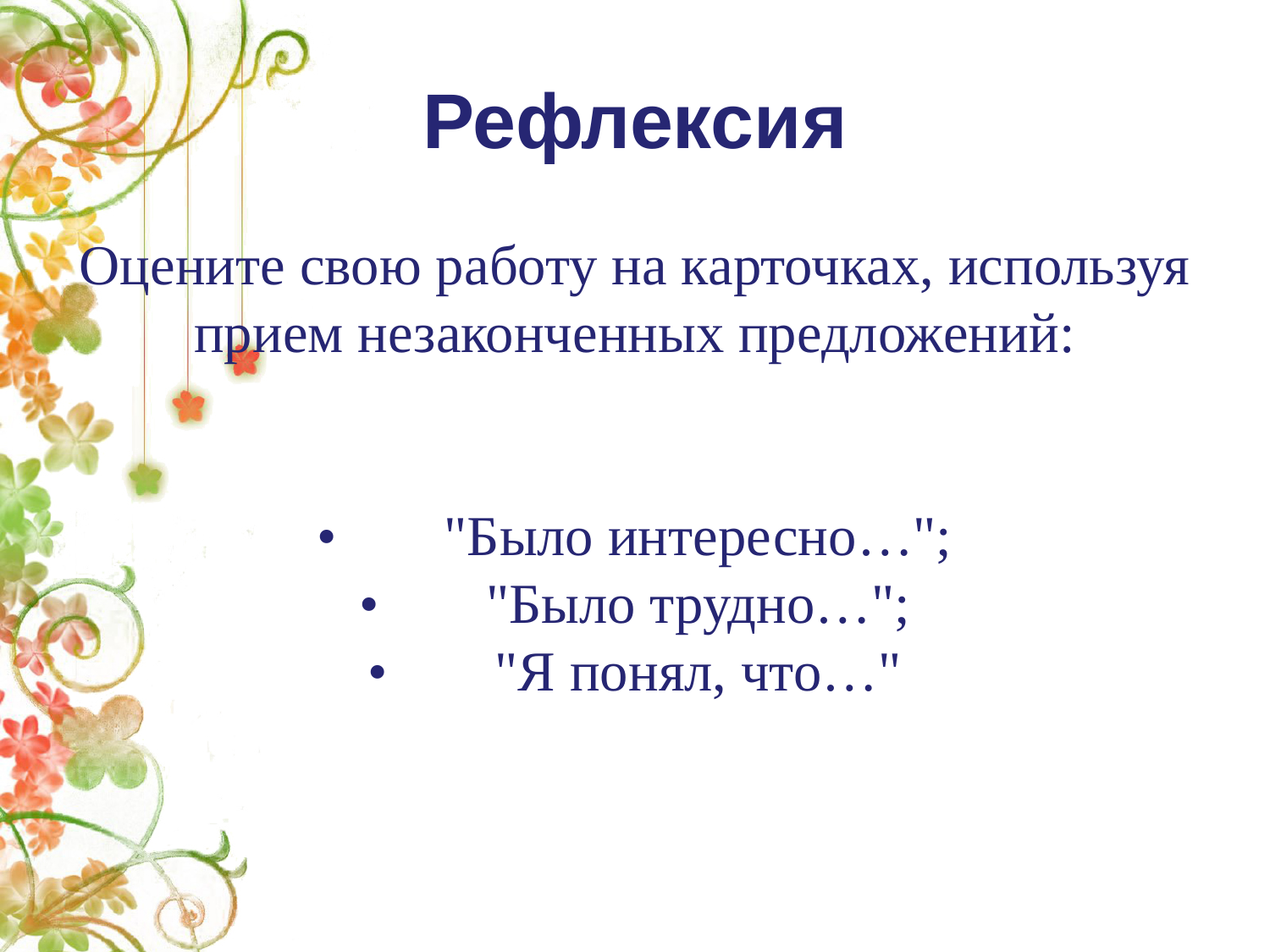

# Рефлексия
Оцените свою работу на карточках, используя прием незаконченных предложений:

•	"Было интересно…";
•	"Было трудно…";
•	"Я понял, что…"